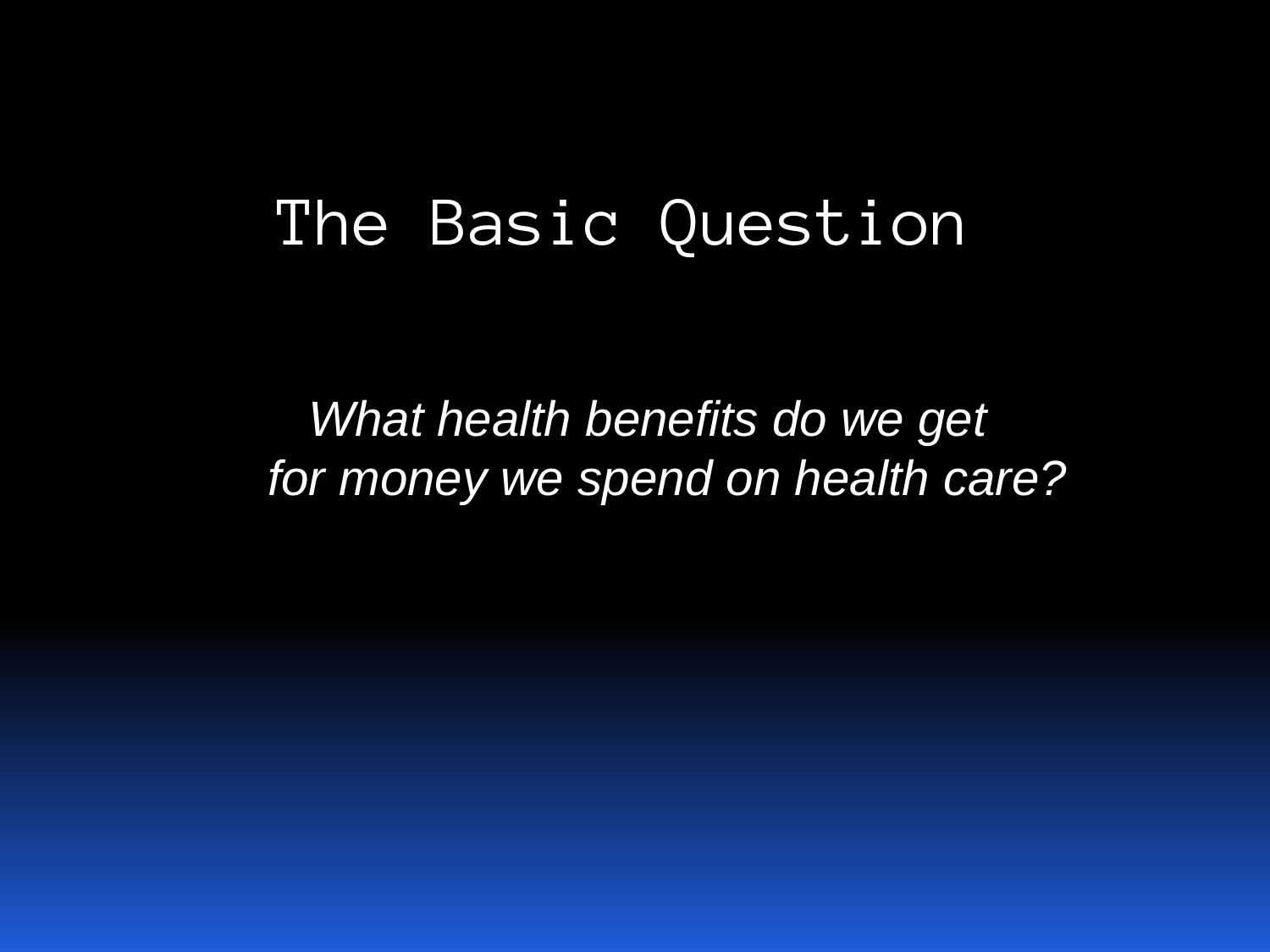

# The Basic Question
What health benefits do we get
for money we spend on health care?